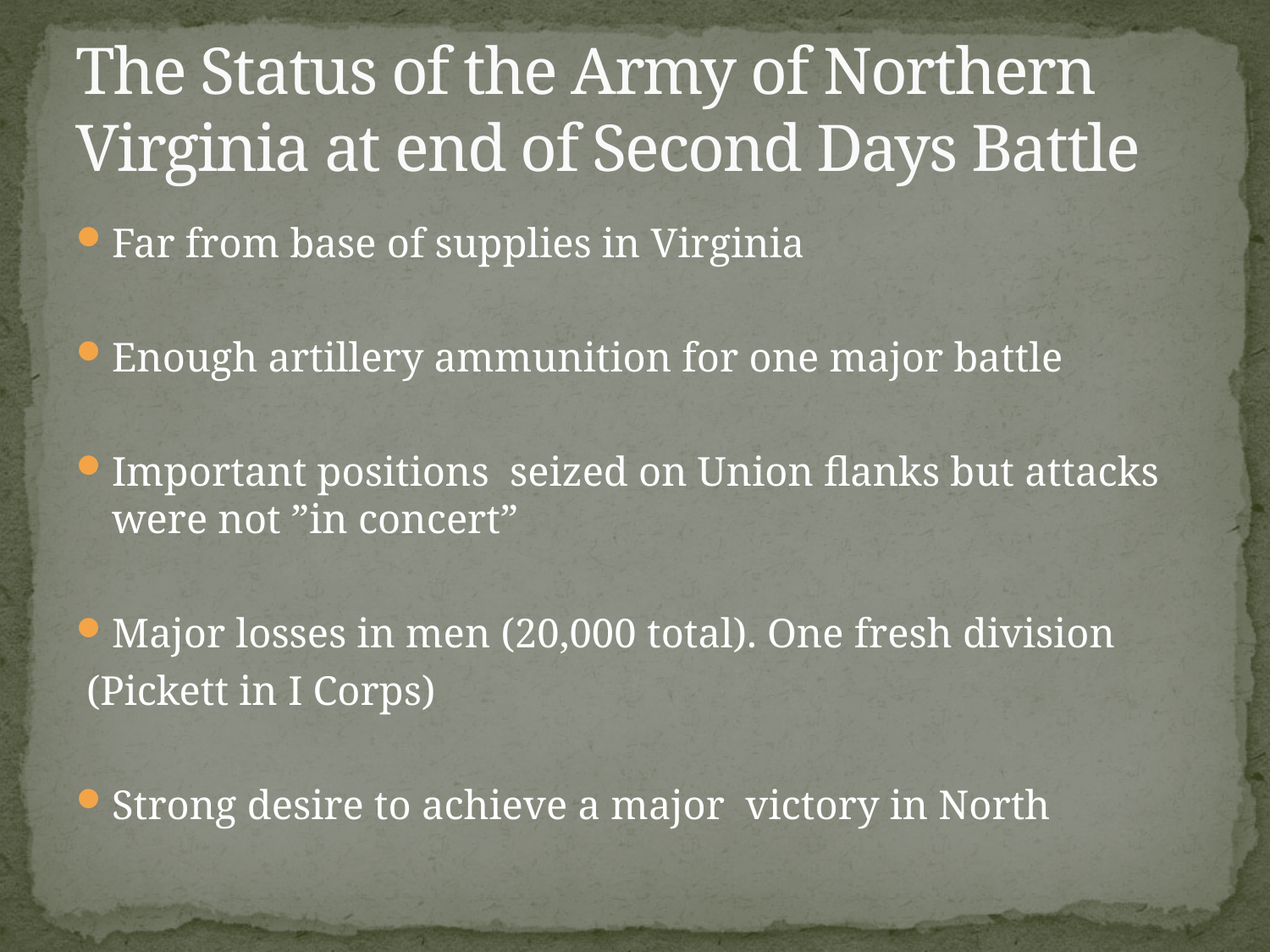

# The Status of the Army of Northern Virginia at end of Second Days Battle
Far from base of supplies in Virginia

Enough artillery ammunition for one major battle

Important positions  seized on Union flanks but attacks were not ”in concert”

Major losses in men (20,000 total). One fresh division
 (Pickett in I Corps)

Strong desire to achieve a major  victory in North